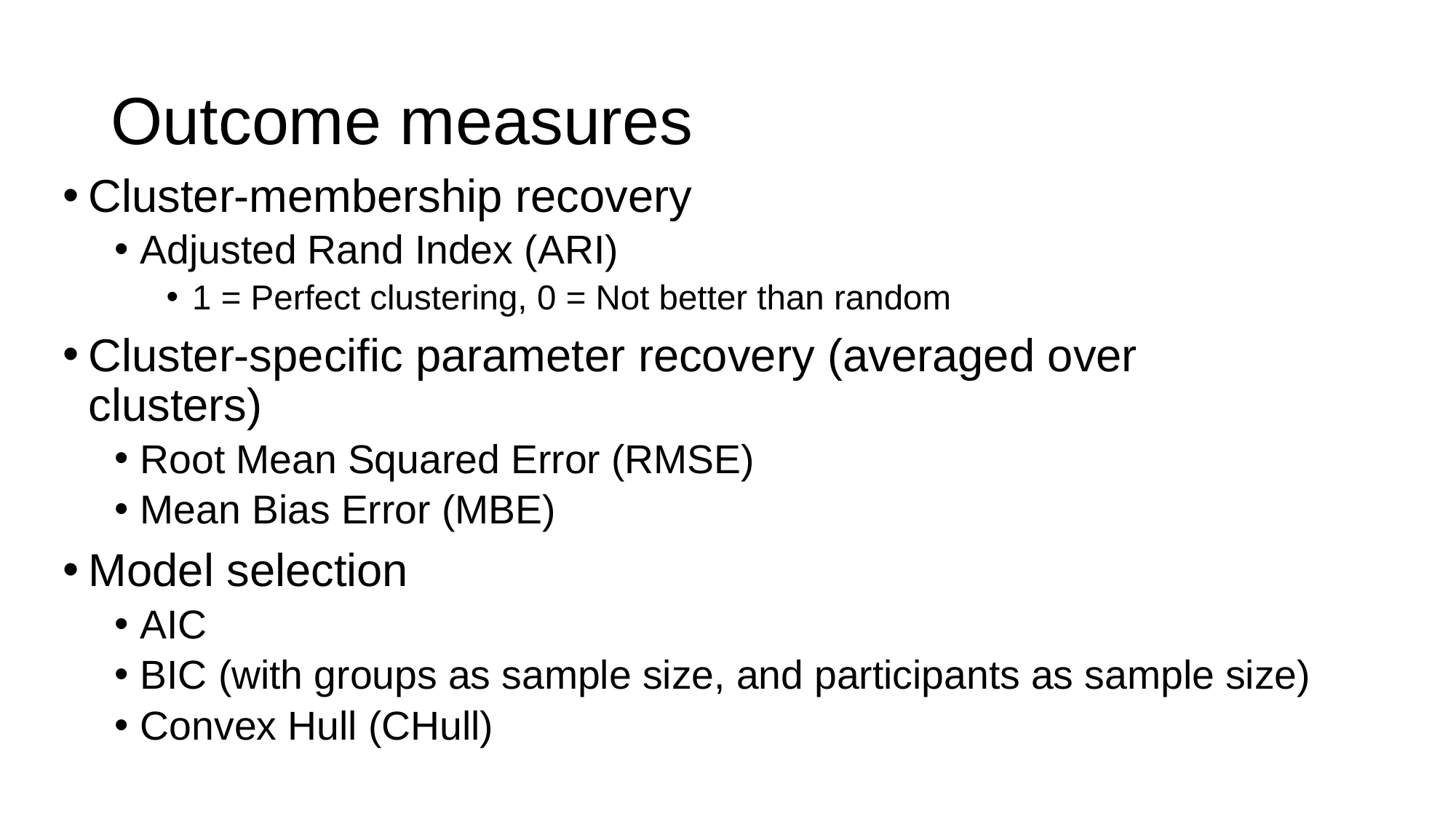

# Outcome measures
Cluster-membership recovery
Adjusted Rand Index (ARI)
1 = Perfect clustering, 0 = Not better than random
Cluster-specific parameter recovery (averaged over clusters)
Root Mean Squared Error (RMSE)
Mean Bias Error (MBE)
Model selection
AIC
BIC (with groups as sample size, and participants as sample size)
Convex Hull (CHull)